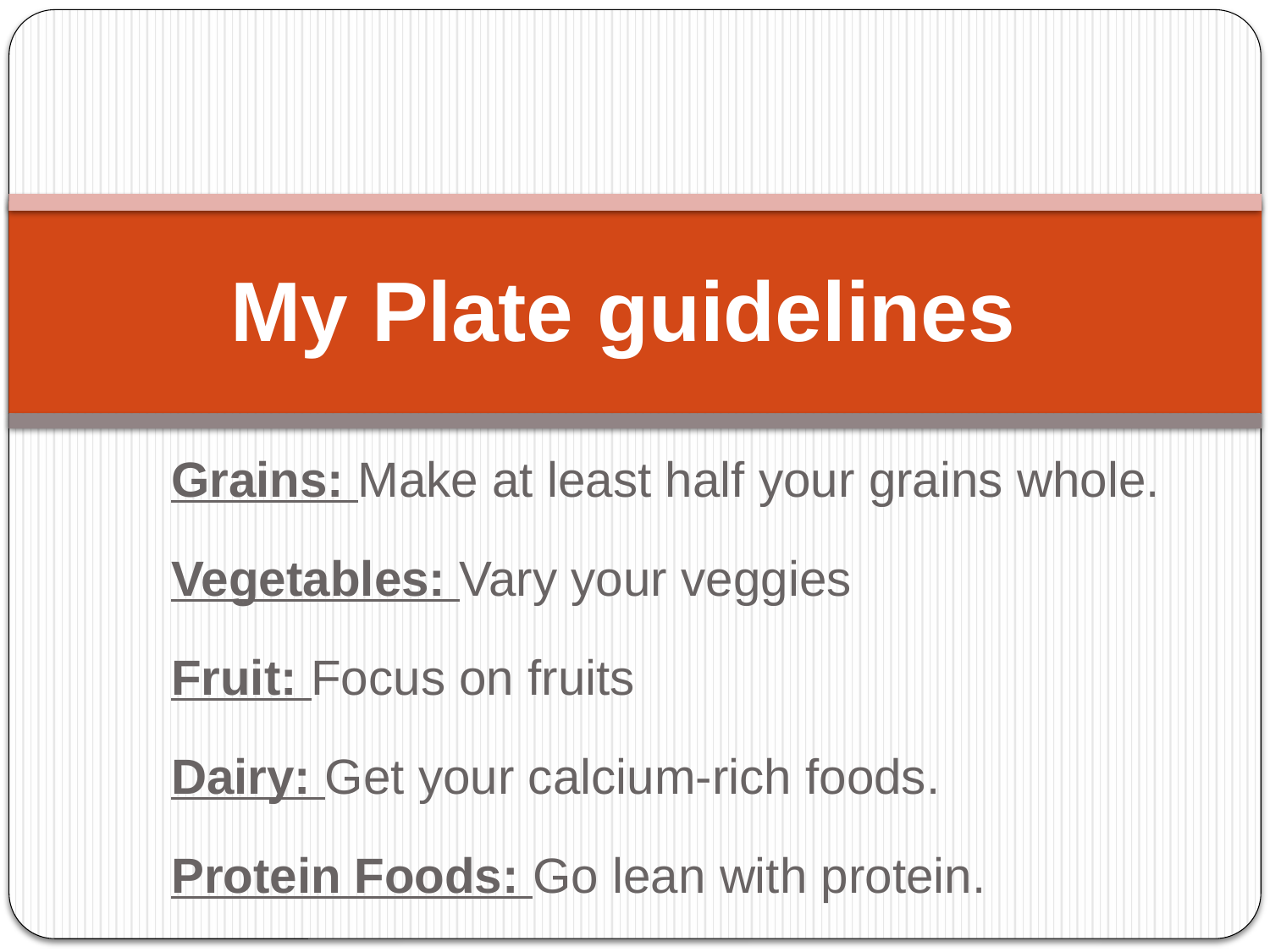

# My Plate guidelines
Grains: Make at least half your grains whole.
Vegetables: Vary your veggies
Fruit: Focus on fruits
Dairy: Get your calcium-rich foods.
Protein Foods: Go lean with protein.